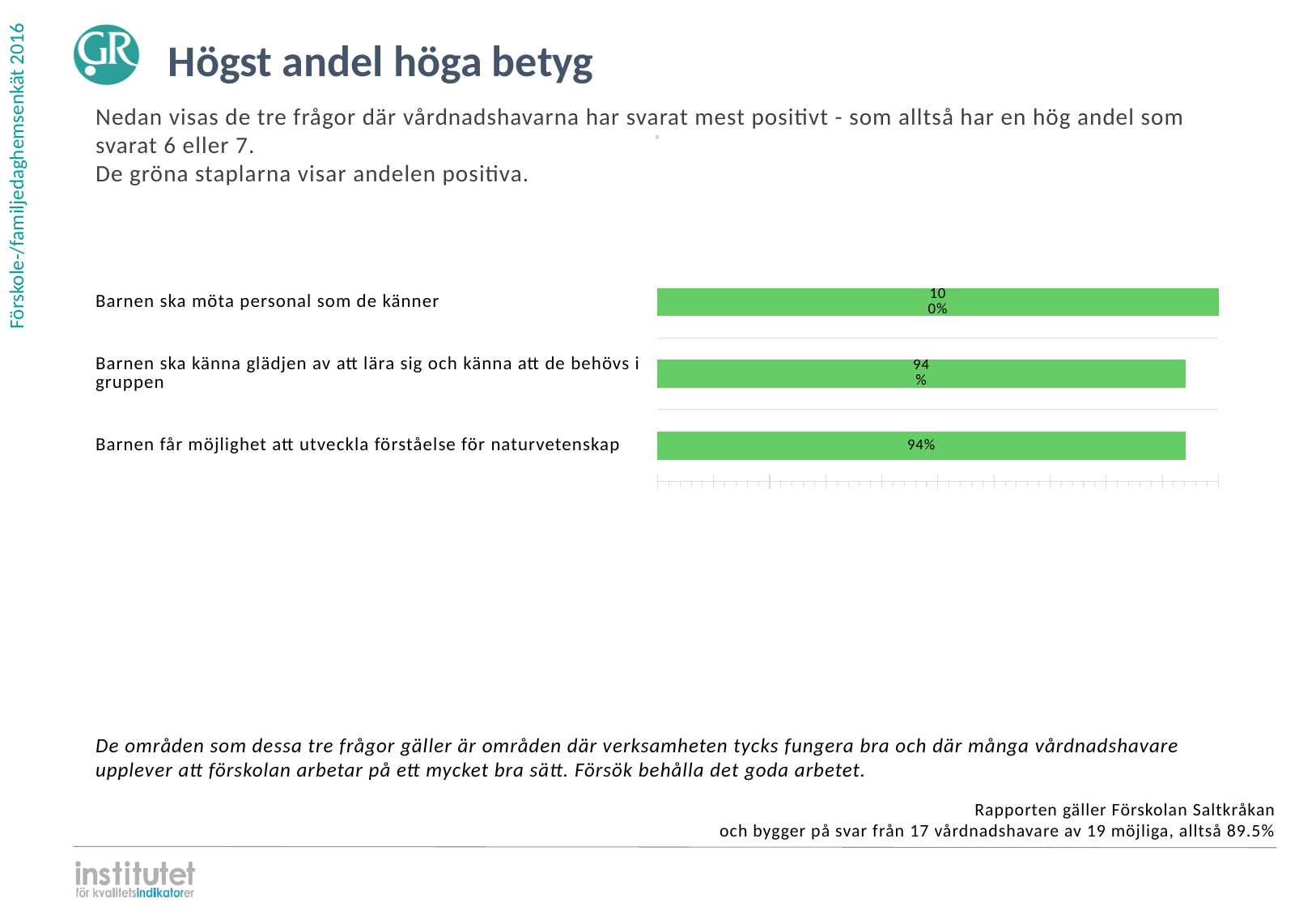

Högst andel höga betyg
Nedan visas de tre frågor där vårdnadshavarna har svarat mest positivt - som alltså har en hög andel som svarat 6 eller 7.
De gröna staplarna visar andelen positiva.
⋅
|  |  |  |
| --- | --- | --- |
|  |  |  |
|  |  |  |
|  |  |  |
Barnen ska möta personal som de känner

### Chart

| Category |  |  |  |  |
|---|---|---|---|---|
| Barnen ska möta personal som de känner | 1.0 | 0.0 | 0.0 | 0.0 |
Barnen ska känna glädjen av att lära sig och känna att de behövs i gruppen

### Chart

| Category |  |  |  |  |
|---|---|---|---|---|
| Barnen ska känna glädjen av att lära sig och känna att de behövs i gruppen | 0.941176 | 0.058824 | 0.0 | 0.0 |
Barnen får möjlighet att utveckla förståelse för naturvetenskap

### Chart

| Category |  |  |  |  |
|---|---|---|---|---|
| Barnen får möjlighet att utveckla förståelse för naturvetenskap | 0.941176 | 0.058824 | 0.0 | 0.0 |
De områden som dessa tre frågor gäller är områden där verksamheten tycks fungera bra och där många vårdnadshavare upplever att förskolan arbetar på ett mycket bra sätt. Försök behålla det goda arbetet.
Rapporten gäller Förskolan Saltkråkan
och bygger på svar från 17 vårdnadshavare av 19 möjliga, alltså 89.5%